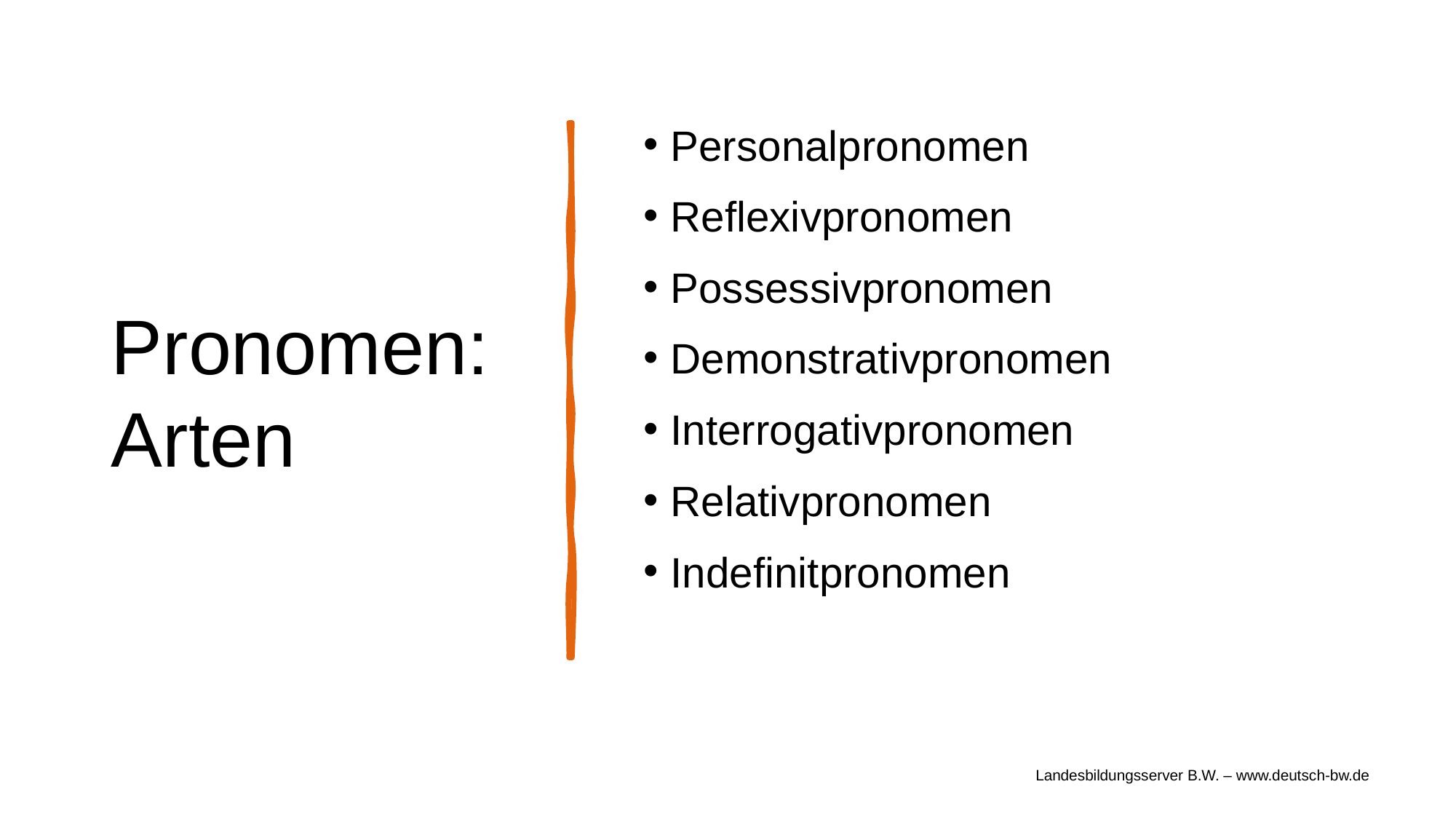

# Pronomen: Arten
Personalpronomen
Reflexivpronomen
Possessivpronomen
Demonstrativpronomen
Interrogativpronomen
Relativpronomen
Indefinitpronomen

Landesbildungsserver B.W. – www.deutsch-bw.de